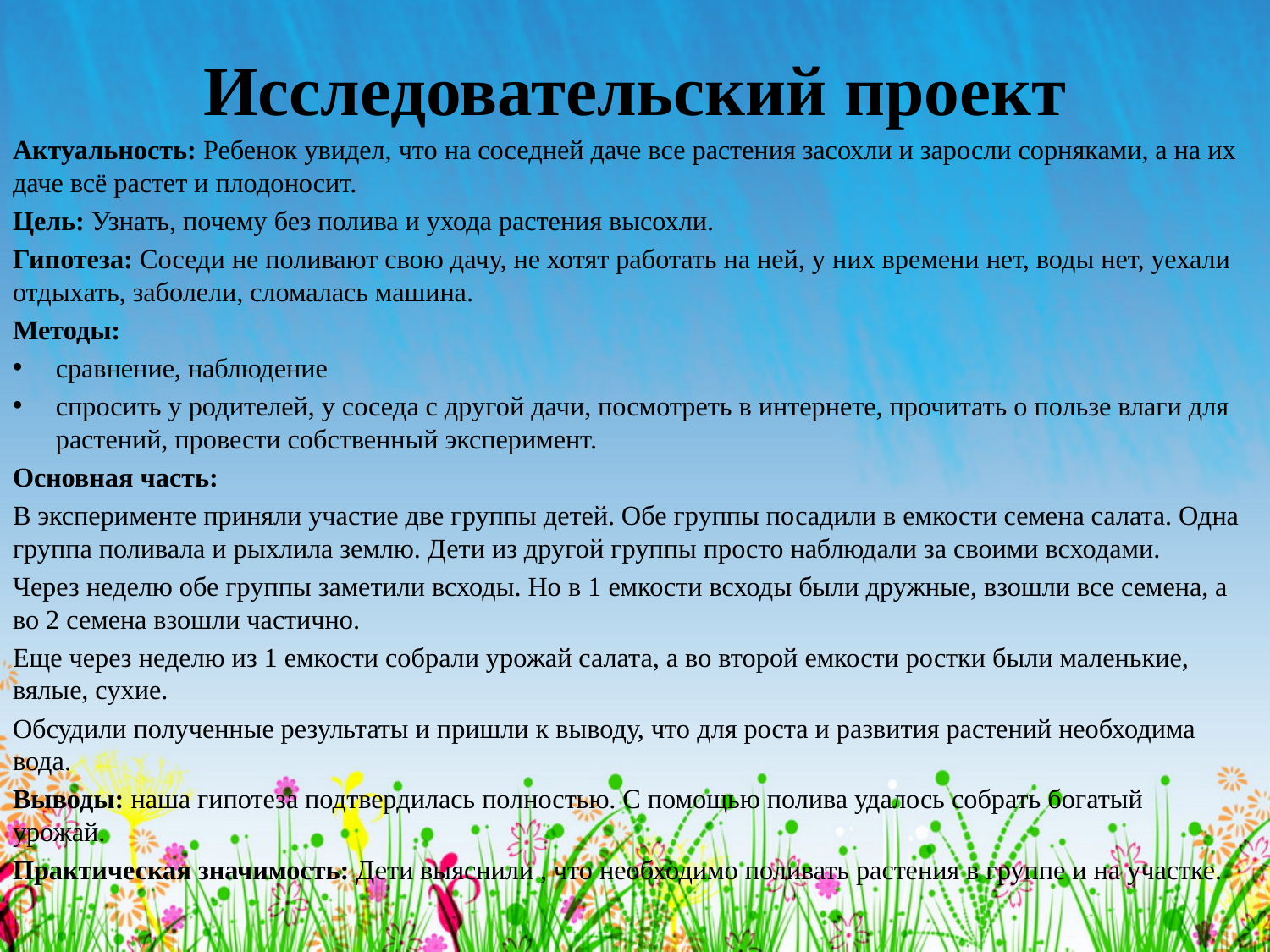

# Исследовательский проект
Актуальность: Ребенок увидел, что на соседней даче все растения засохли и заросли сорняками, а на их даче всё растет и плодоносит.
Цель: Узнать, почему без полива и ухода растения высохли.
Гипотеза: Соседи не поливают свою дачу, не хотят работать на ней, у них времени нет, воды нет, уехали отдыхать, заболели, сломалась машина.
Методы:
сравнение, наблюдение
спросить у родителей, у соседа с другой дачи, посмотреть в интернете, прочитать о пользе влаги для растений, провести собственный эксперимент.
Основная часть:
В эксперименте приняли участие две группы детей. Обе группы посадили в емкости семена салата. Одна группа поливала и рыхлила землю. Дети из другой группы просто наблюдали за своими всходами.
Через неделю обе группы заметили всходы. Но в 1 емкости всходы были дружные, взошли все семена, а во 2 семена взошли частично.
Еще через неделю из 1 емкости собрали урожай салата, а во второй емкости ростки были маленькие, вялые, сухие.
Обсудили полученные результаты и пришли к выводу, что для роста и развития растений необходима вода.
Выводы: наша гипотеза подтвердилась полностью. С помощью полива удалось собрать богатый урожай.
Практическая значимость: Дети выяснили , что необходимо поливать растения в группе и на участке.